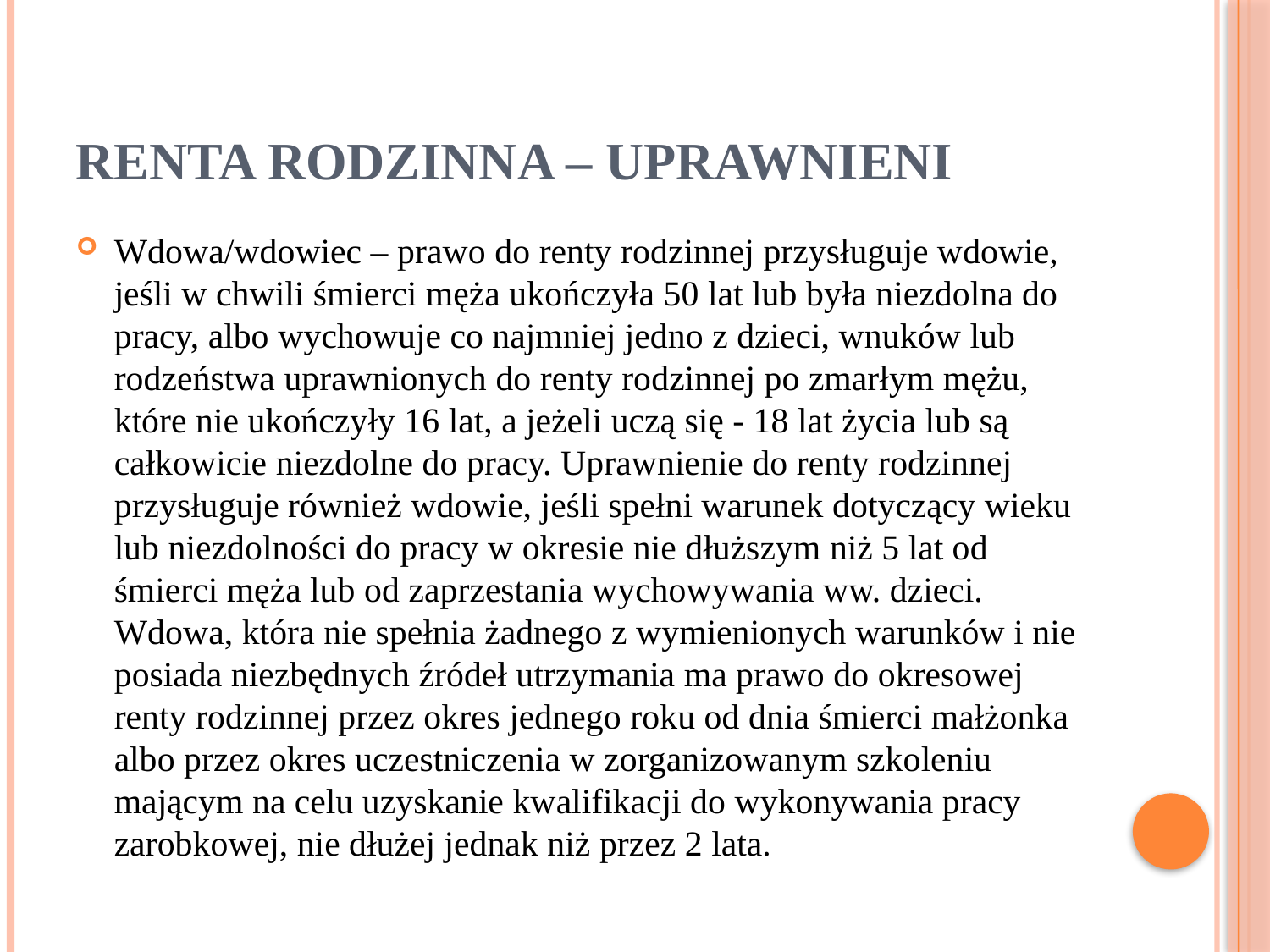

# RENTA RODZINNA – UPRAWNIENI
Wdowa/wdowiec – prawo do renty rodzinnej przysługuje wdowie, jeśli w chwili śmierci męża ukończyła 50 lat lub była niezdolna do pracy, albo wychowuje co najmniej jedno z dzieci, wnuków lub rodzeństwa uprawnionych do renty rodzinnej po zmarłym mężu, które nie ukończyły 16 lat, a jeżeli uczą się - 18 lat życia lub są całkowicie niezdolne do pracy. Uprawnienie do renty rodzinnej przysługuje również wdowie, jeśli spełni warunek dotyczący wieku lub niezdolności do pracy w okresie nie dłuższym niż 5 lat od śmierci męża lub od zaprzestania wychowywania ww. dzieci. Wdowa, która nie spełnia żadnego z wymienionych warunków i nie posiada niezbędnych źródeł utrzymania ma prawo do okresowej renty rodzinnej przez okres jednego roku od dnia śmierci małżonka albo przez okres uczestniczenia w zorganizowanym szkoleniu mającym na celu uzyskanie kwalifikacji do wykonywania pracy zarobkowej, nie dłużej jednak niż przez 2 lata.